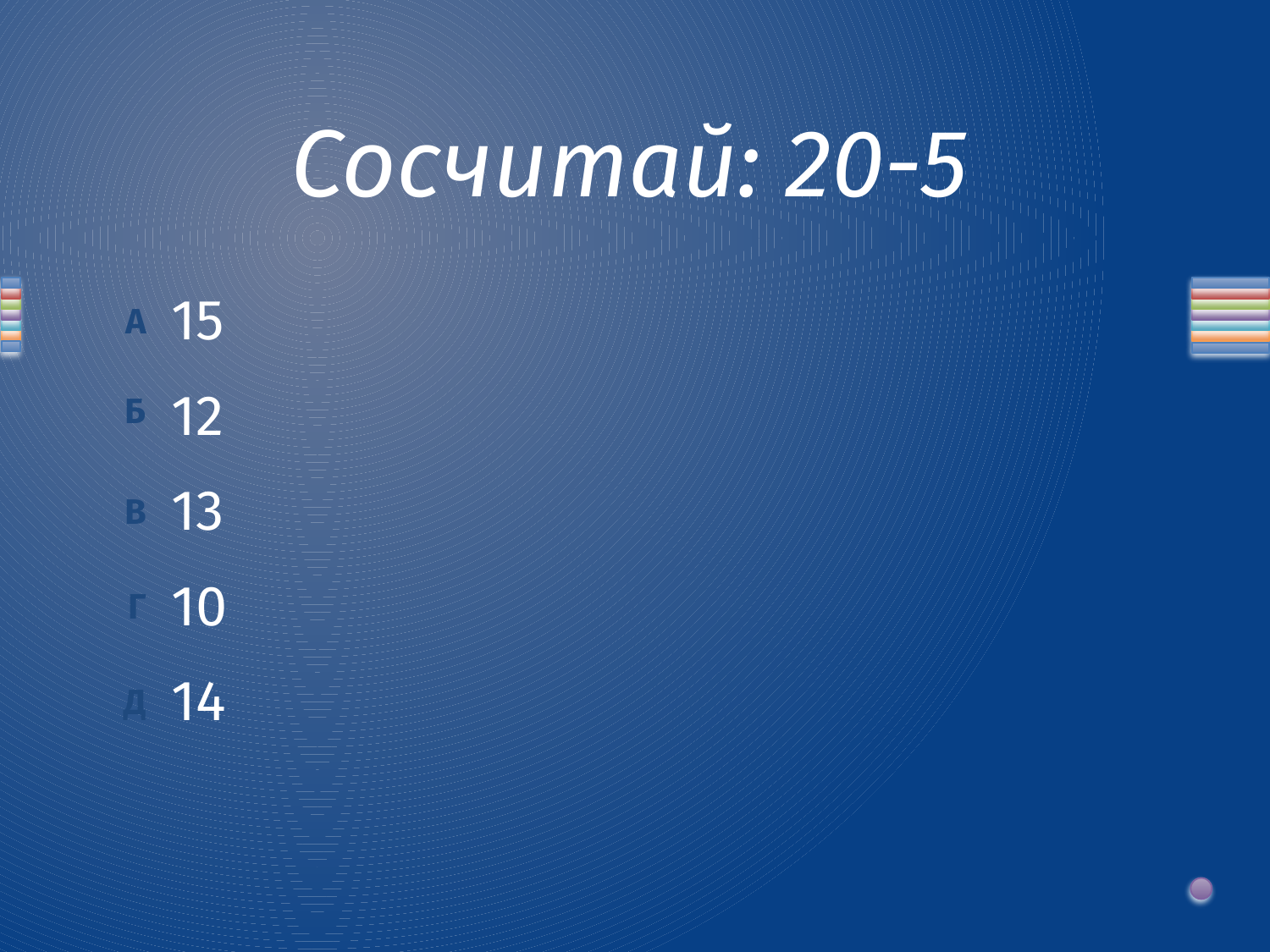

# Сосчитай: 20-5
15
12
13
10
14